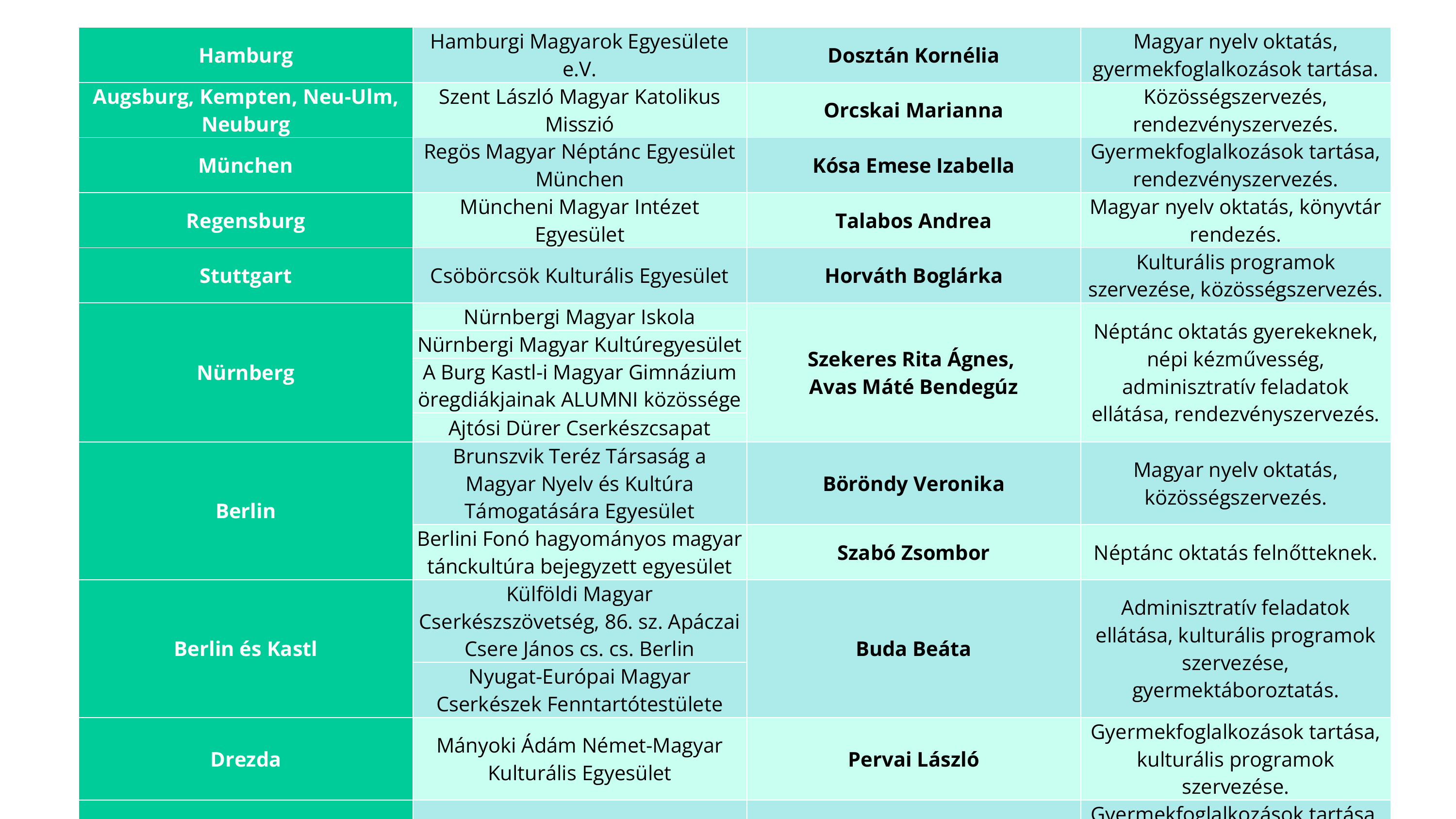

| Hamburg | Hamburgi Magyarok Egyesülete e.V. | Dosztán Kornélia | Magyar nyelv oktatás, gyermekfoglalkozások tartása. |
| --- | --- | --- | --- |
| Augsburg, Kempten, Neu-Ulm, Neuburg | Szent László Magyar Katolikus Misszió | Orcskai Marianna | Közösségszervezés, rendezvényszervezés. |
| München | Regös Magyar Néptánc Egyesület München | Kósa Emese Izabella | Gyermekfoglalkozások tartása, rendezvényszervezés. |
| Regensburg | Müncheni Magyar Intézet Egyesület | Talabos Andrea | Magyar nyelv oktatás, könyvtár rendezés. |
| Stuttgart | Csöbörcsök Kulturális Egyesület | Horváth Boglárka | Kulturális programok szervezése, közösségszervezés. |
| Nürnberg | Nürnbergi Magyar Iskola | Szekeres Rita Ágnes, Avas Máté Bendegúz | Néptánc oktatás gyerekeknek, népi kézművesség, adminisztratív feladatok ellátása, rendezvényszervezés. |
|  | Nürnbergi Magyar Kultúregyesület |  |  |
|  | A Burg Kastl-i Magyar Gimnázium öregdiákjainak ALUMNI közössége |  |  |
|  | Ajtósi Dürer Cserkészcsapat |  |  |
| Berlin | Brunszvik Teréz Társaság a Magyar Nyelv és Kultúra Támogatására Egyesület | Böröndy Veronika | Magyar nyelv oktatás, közösségszervezés. |
|  | Berlini Fonó hagyományos magyar tánckultúra bejegyzett egyesület | Szabó Zsombor | Néptánc oktatás felnőtteknek. |
| Berlin és Kastl | Külföldi Magyar Cserkészszövetség, 86. sz. Apáczai Csere János cs. cs. Berlin | Buda Beáta | Adminisztratív feladatok ellátása, kulturális programok szervezése, gyermektáboroztatás. |
|  | Nyugat-Európai Magyar Cserkészek Fenntartótestülete |  |  |
| Drezda | Mányoki Ádám Német-Magyar Kulturális Egyesület | Pervai László | Gyermekfoglalkozások tartása, kulturális programok szervezése. |
| Passau | Passaui Magyar Intézet Egyesület | Farkas Fanni Réka | Gyermekfoglalkozások tartása, rendezvényszervezés. |